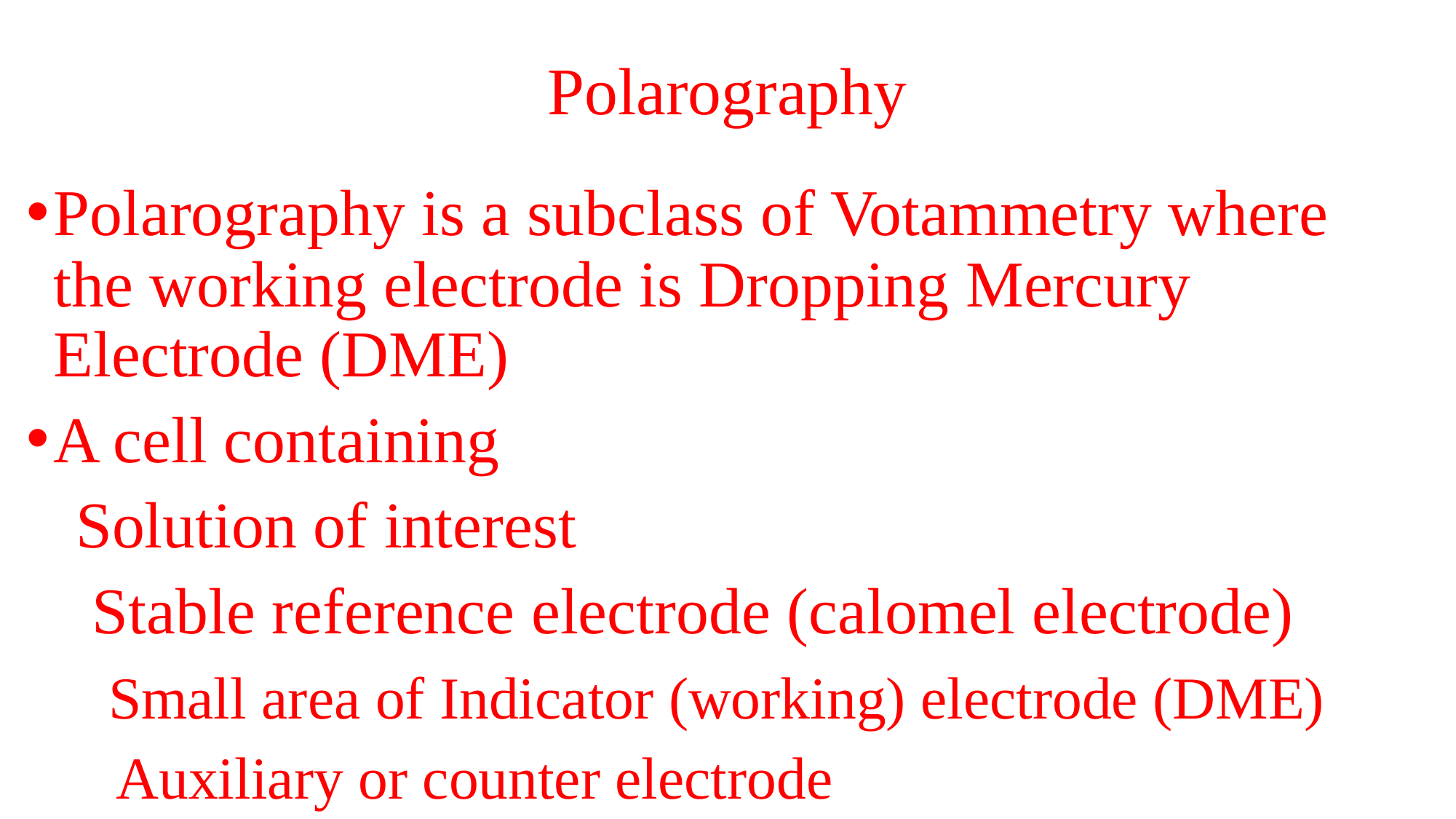

# Polarography
Polarography is a subclass of Votammetry where the working electrode is Dropping Mercury Electrode (DME)
A cell containing
   Solution of interest
    Stable reference electrode (calomel electrode)
     Small area of Indicator (working) electrode (DME)
      Auxiliary or counter electrode